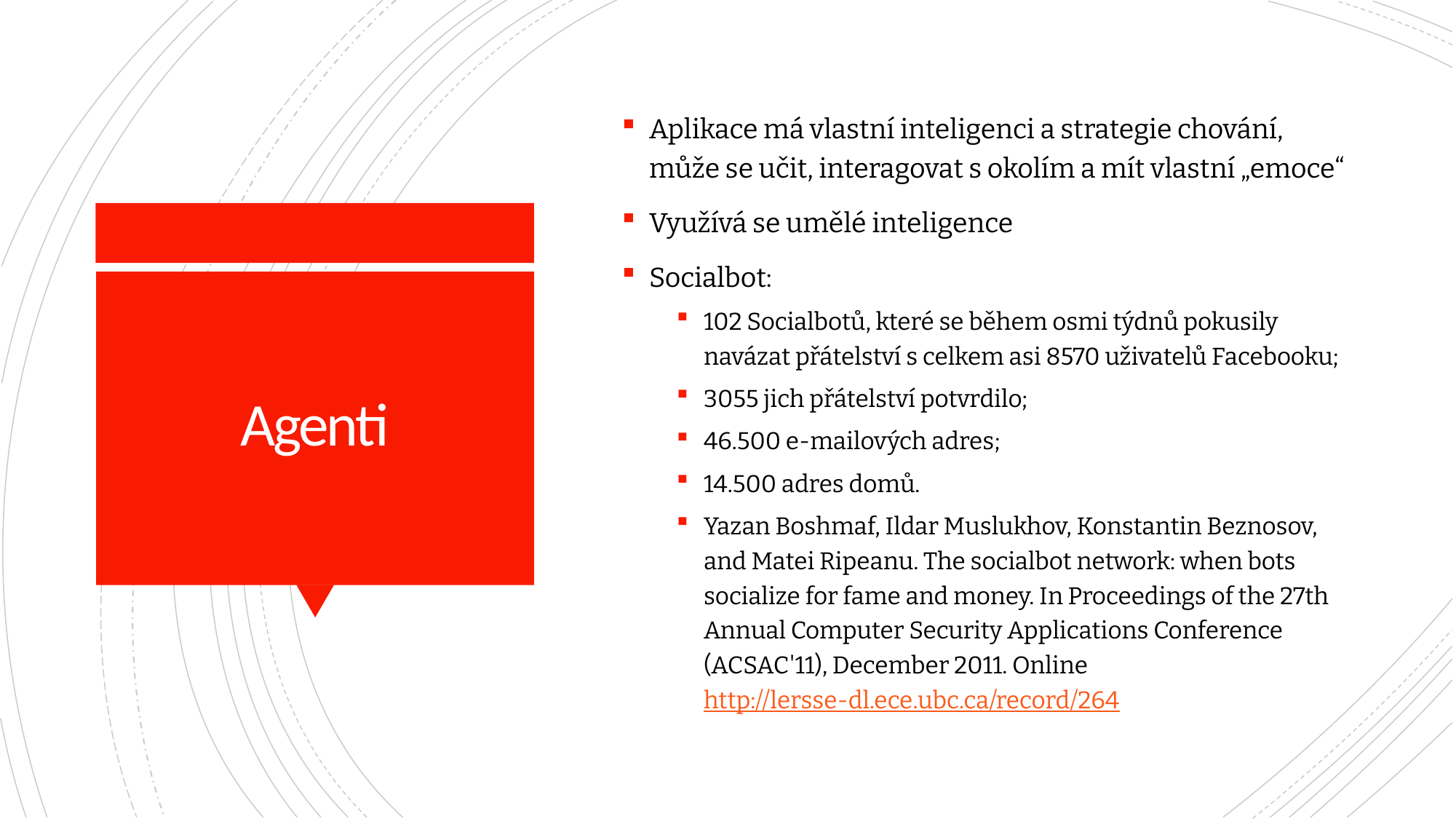

Aplikace má vlastní inteligenci a strategie chování, může se učit, interagovat s okolím a mít vlastní „emoce“
Využívá se umělé inteligence
Socialbot:
102 Socialbotů, které se během osmi týdnů pokusily navázat přátelství s celkem asi 8570 uživatelů Facebooku;
3055 jich přátelství potvrdilo;
46.500 e-mailových adres;
14.500 adres domů.
Yazan Boshmaf, Ildar Muslukhov, Konstantin Beznosov, and Matei Ripeanu. The socialbot network: when bots socialize for fame and money. In Proceedings of the 27th Annual Computer Security Applications Conference (ACSAC'11), December 2011. Onlinehttp://lersse-dl.ece.ubc.ca/record/264
# Agenti